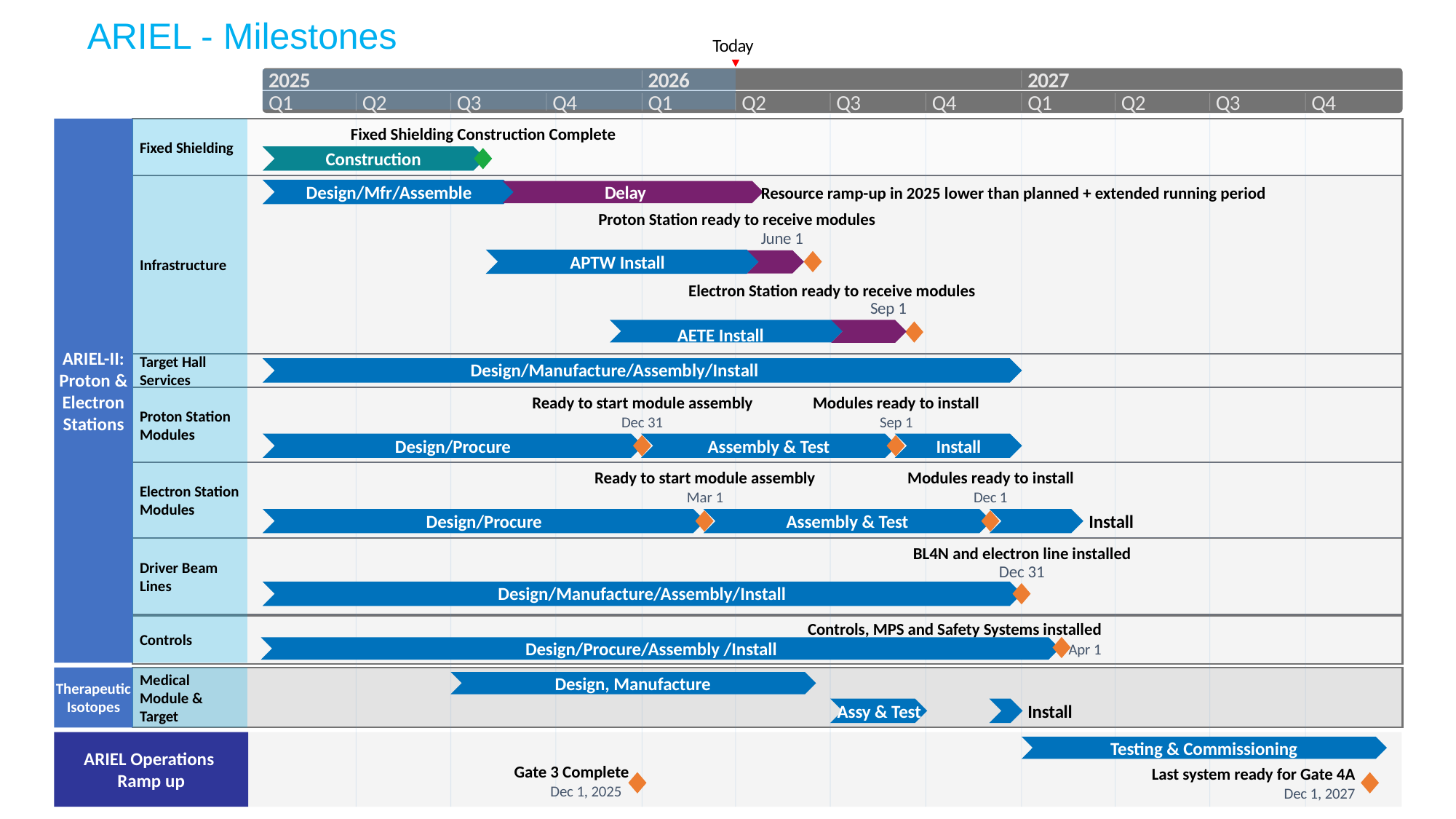

100%
Jul 1 - Oct 1
153 days
522 days
261 days
175 days
303 days
197 days
522 days
250 days
250 days
152 days
173 days
153 days
90%
88 days
23 days
67 days
174 days
64 days

2025
ARIEL - Milestones
Today

2025
2026
2027

Aug 1
Q1
Q2
Q3
Q4
Q1
Q2
Q3
Q4
Q1
Q2
Q3
Q4

Jan 1 - Aug 1

Fixed Shielding Construction Complete

Fixed Shielding
Jan 1 - Aug 31

Construction

Design/Mfr/Assemble
Delay

Resource ramp-up in 2025 lower than planned + extended running period

Aug 1 - Apr 1

Proton Station ready to receive modules
2027
Sep 1 - Mar 31
June 1
Dec 1 - Jul 1

APTW Install

Infrastructure

Jan 1 - Dec 31
Electron Station ready to receive modules

Sep 1
Jan 1 - Dec 31

AETE Install

ARIEL-II: Proton & Electron Stations
Target Hall Services

Design/Manufacture/Assembly/Install

Ready to start module assembly
Modules ready to install
Proton Station Modules
Dec 31
Sep 1

Design/Procure
Assembly & Test
Install

Dec 31 - Sep 1

Ready to start module assembly
Modules ready to install
Electron Station Modules
Mar 1
Dec 1
Sep 1 - Dec 31

Design/Procure
Assembly & Test
Install

Jan 1 - Mar 1

BL4N and electron line installed
Driver Beam Lines
Dec 31
Jun 30 - Jun 15
Design/Manufacture/Assembly/Install

Mar 1 - Dec 1

Controls, MPS and Safety Systems installed
Controls

Design/Procure/Assembly /Install
Dec 1 - Feb 28
Apr 1
Jan 1 - Dec 16

Medical Module & Target

Design, Manufacture

Therapeutic Isotopes

Assy & Test
Install

Jan 1 - Dec 31
Dec 1 - Dec 31

Testing & Commissioning

ARIEL Operations
Ramp up
Gate 3 Complete

Last system ready for Gate 4A

Dec 1, 2025
Dec 1, 2027